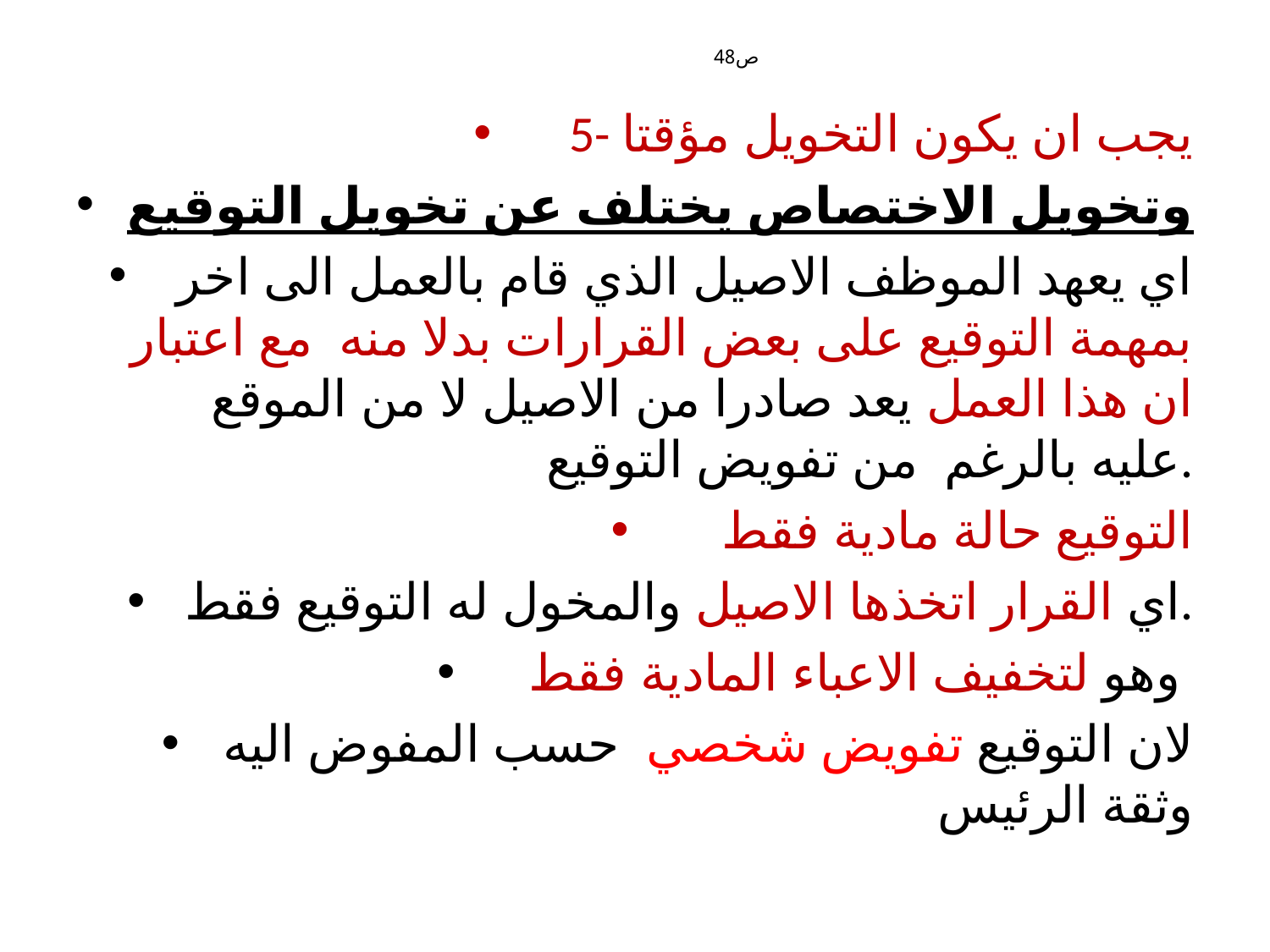

# ص48
5- يجب ان يكون التخويل مؤقتا
وتخويل الاختصاص يختلف عن تخويل التوقيع
 اي يعهد الموظف الاصيل الذي قام بالعمل الى اخر بمهمة التوقيع على بعض القرارات بدلا منه  مع اعتبار ان هذا العمل يعد صادرا من الاصيل لا من الموقع عليه بالرغم  من تفويض التوقيع.
التوقيع حالة مادية فقط
اي القرار اتخذها الاصيل والمخول له التوقيع فقط.
وهو لتخفيف الاعباء المادية فقط
لان التوقيع تفويض شخصي  حسب المفوض اليه وثقة الرئيس